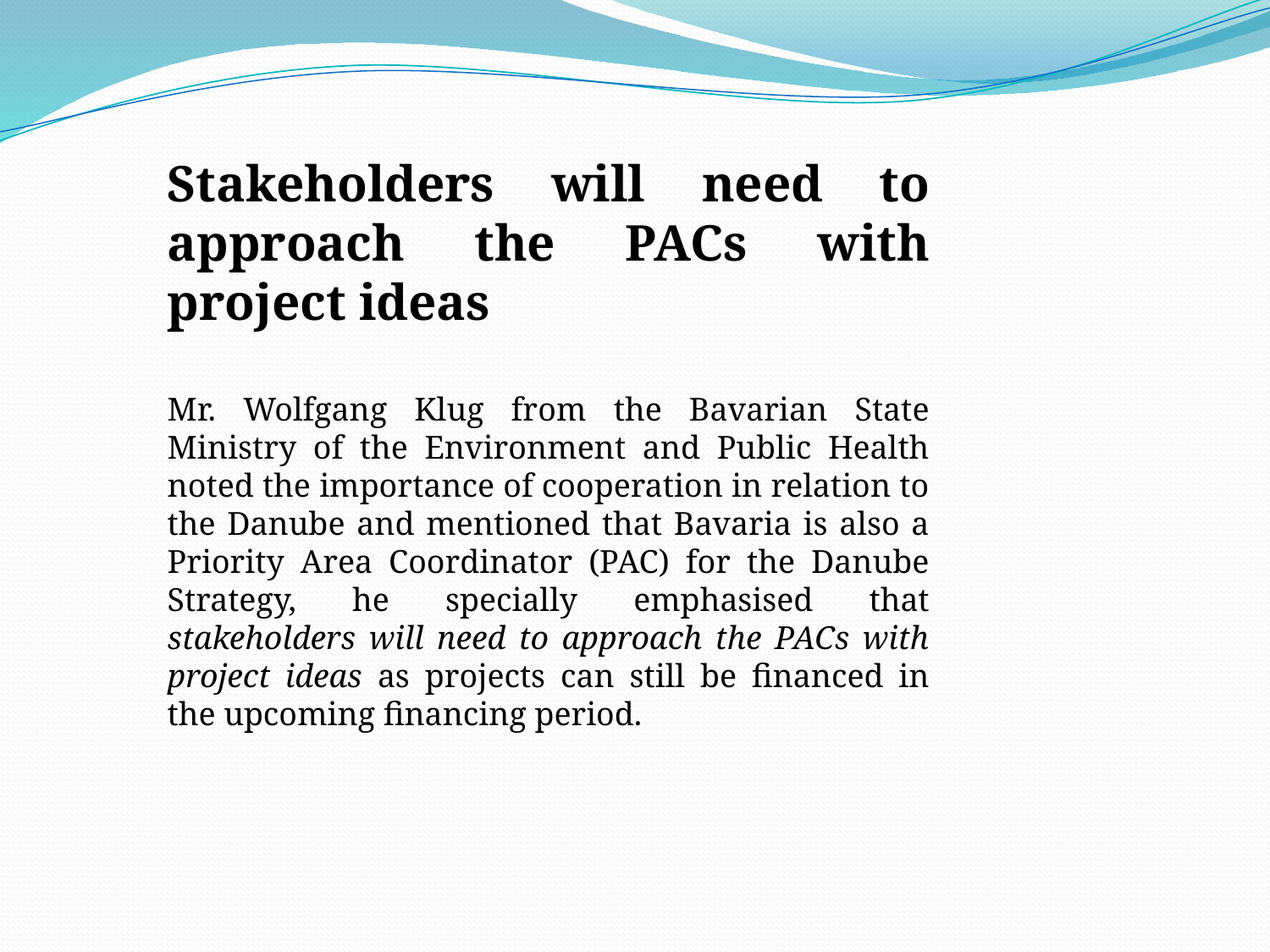

Stakeholders will need to approach the PACs with project ideas

Mr. Wolfgang Klug from the Bavarian State Ministry of the Environment and Public Health noted the importance of cooperation in relation to the Danube and mentioned that Bavaria is also a Priority Area Coordinator (PAC) for the Danube Strategy, he specially emphasised that stakeholders will need to approach the PACs with project ideas as projects can still be financed in the upcoming financing period.